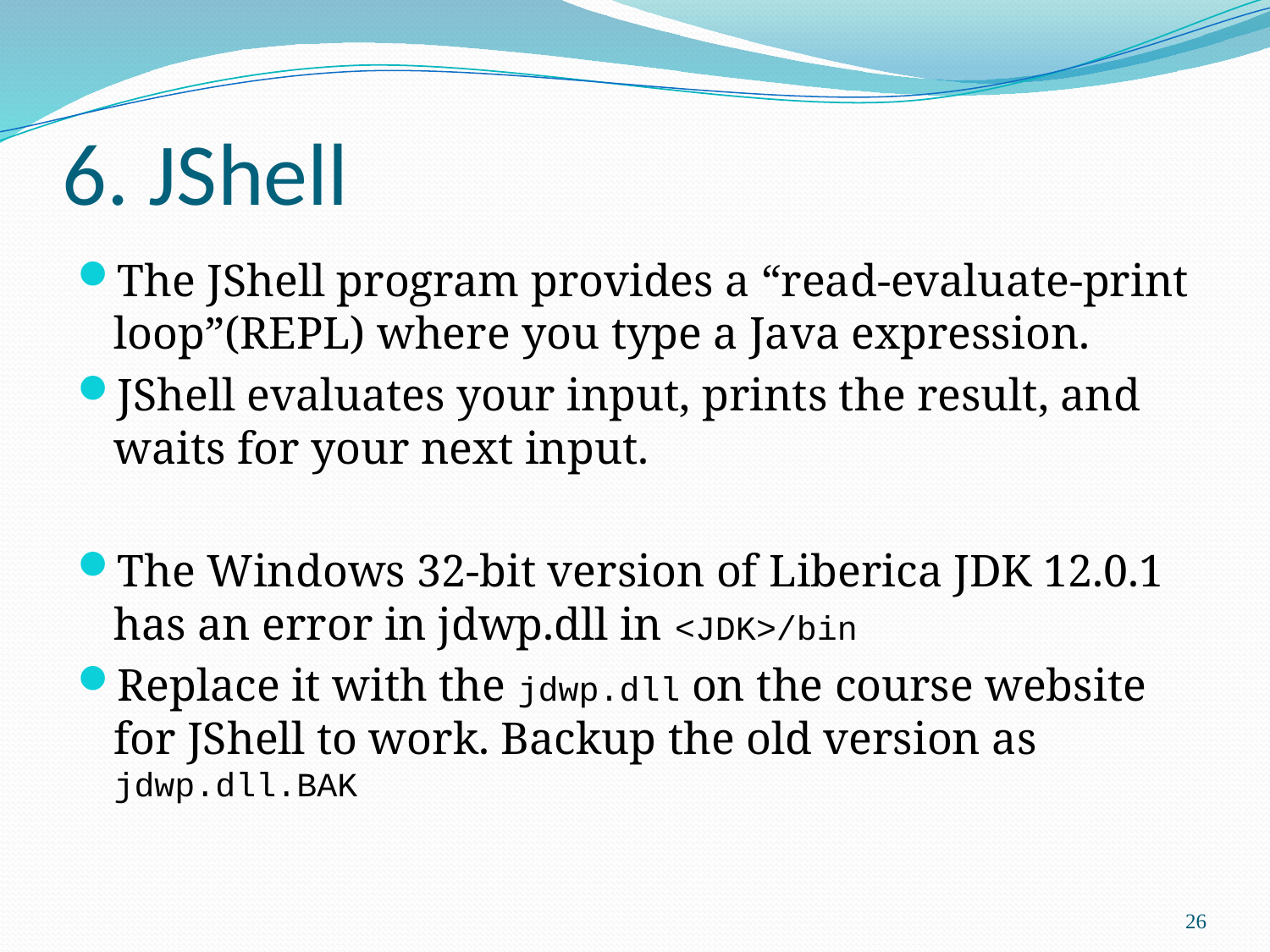

# 6. JShell
The JShell program provides a “read-evaluate-print loop”(REPL) where you type a Java expression.
JShell evaluates your input, prints the result, and waits for your next input.

The Windows 32-bit version of Liberica JDK 12.0.1 has an error in jdwp.dll in <JDK>/bin
Replace it with the jdwp.dll on the course website for JShell to work. Backup the old version as jdwp.dll.BAK
26